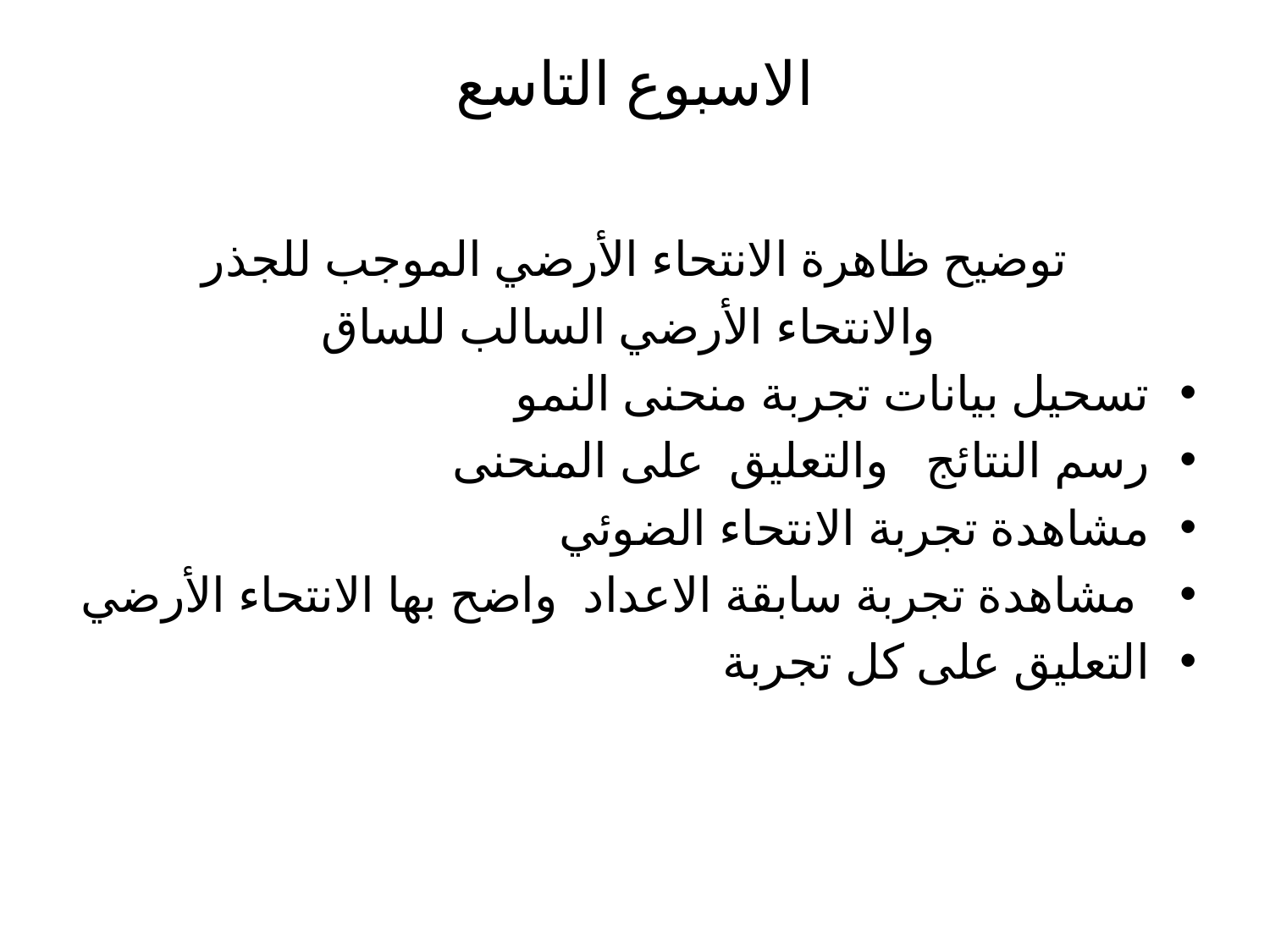

# الاسبوع التاسع
توضيح ظاهرة الانتحاء الأرضي الموجب للجذر
 والانتحاء الأرضي السالب للساق
تسحيل بيانات تجربة منحنى النمو
رسم النتائج   والتعليق  على المنحنى
مشاهدة تجربة الانتحاء الضوئي
 مشاهدة تجربة سابقة الاعداد  واضح بها الانتحاء الأرضي
التعليق على كل تجربة